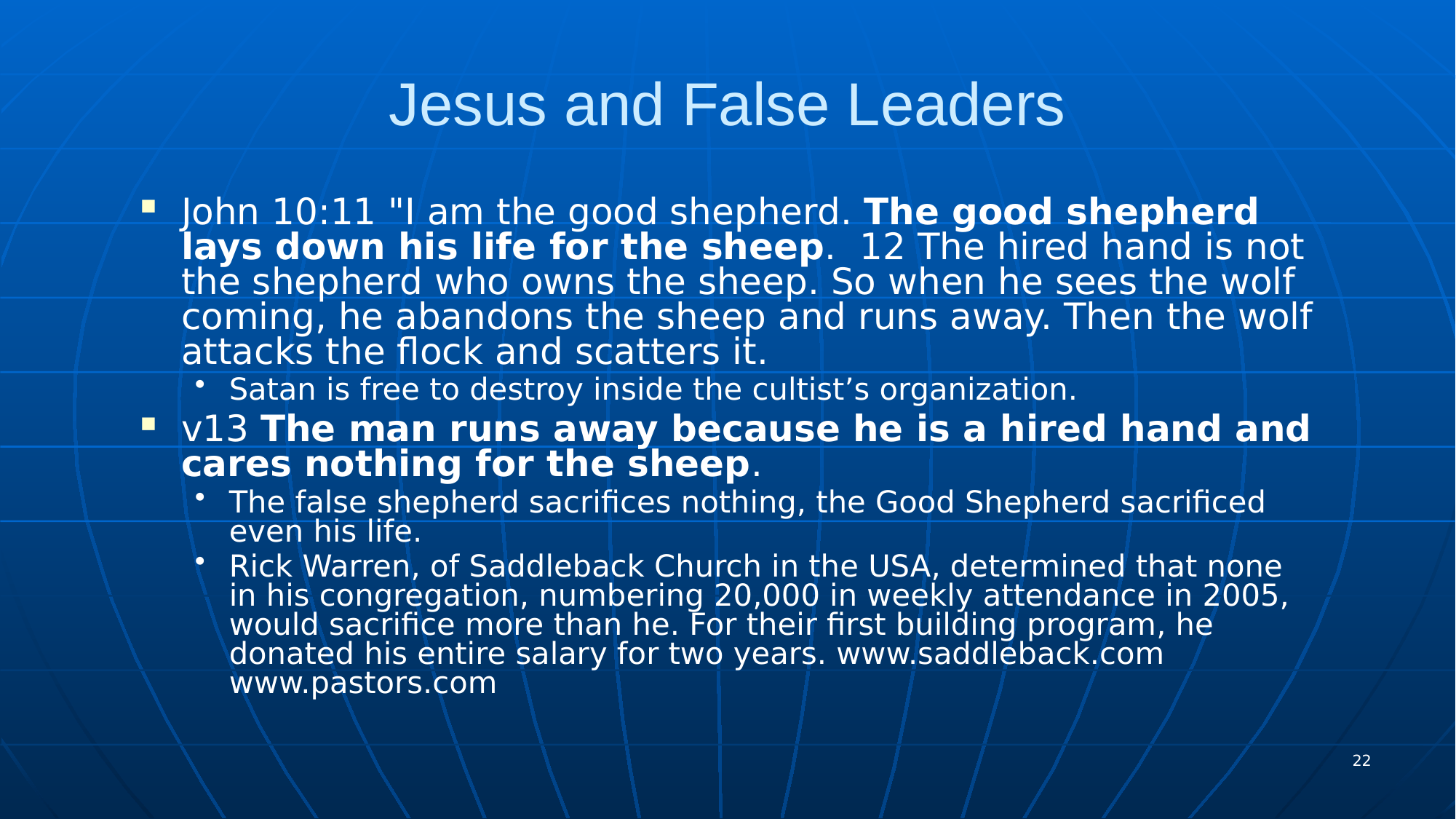

# Jesus and False Leaders
John 10:11 "I am the good shepherd. The good shepherd lays down his life for the sheep.  12 The hired hand is not the shepherd who owns the sheep. So when he sees the wolf coming, he abandons the sheep and runs away. Then the wolf attacks the flock and scatters it.
Satan is free to destroy inside the cultist’s organization.
v13 The man runs away because he is a hired hand and cares nothing for the sheep.
The false shepherd sacrifices nothing, the Good Shepherd sacrificed even his life.
Rick Warren, of Saddleback Church in the USA, determined that none in his congregation, numbering 20,000 in weekly attendance in 2005, would sacrifice more than he. For their first building program, he donated his entire salary for two years. www.saddleback.com  www.pastors.com
22